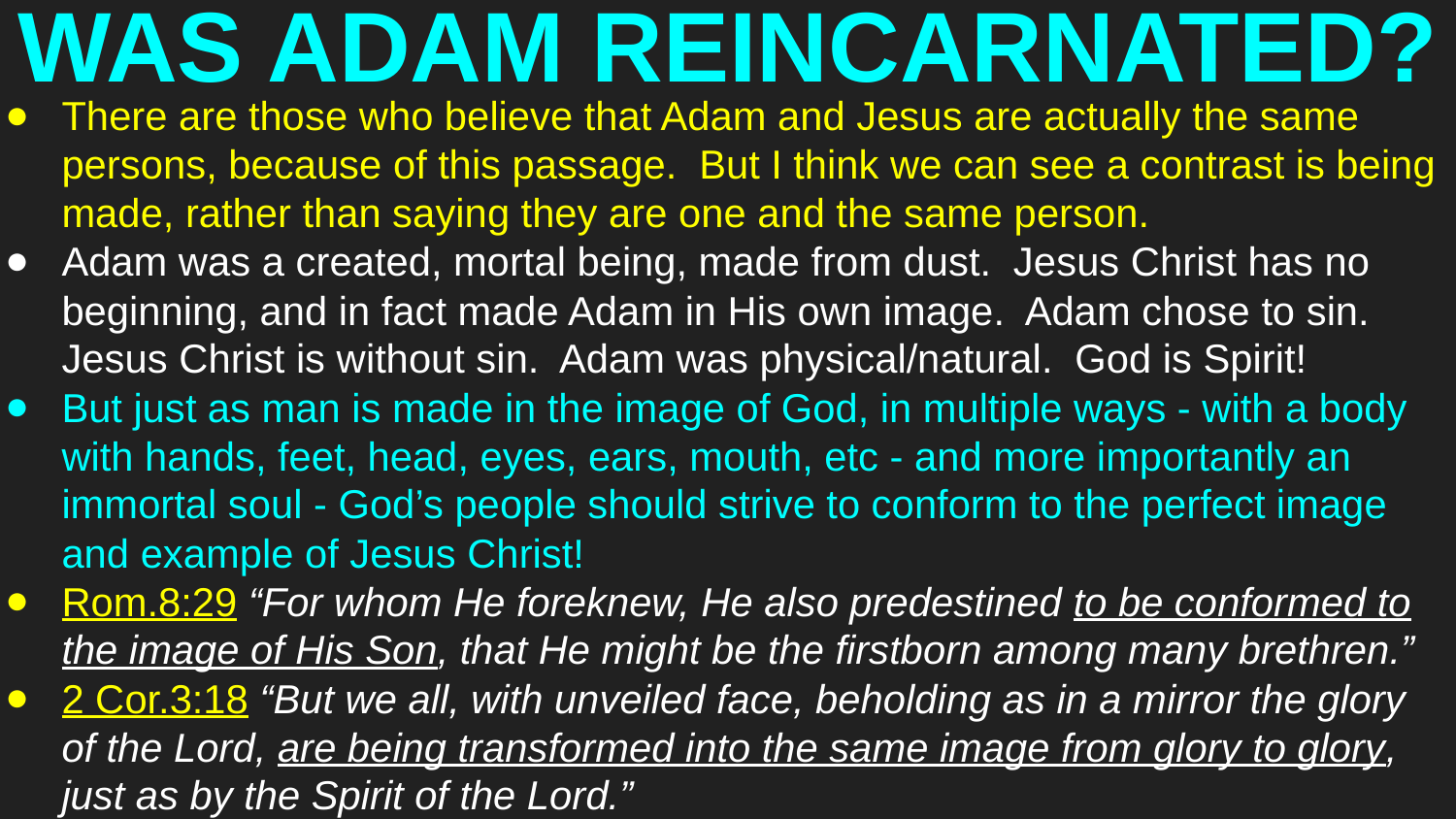

# WAS ADAM REINCARNATED?
There are those who believe that Adam and Jesus are actually the same persons, because of this passage.  But I think we can see a contrast is being made, rather than saying they are one and the same person.
Adam was a created, mortal being, made from dust.  Jesus Christ has no beginning, and in fact made Adam in His own image.  Adam chose to sin.  Jesus Christ is without sin.  Adam was physical/natural.  God is Spirit!
But just as man is made in the image of God, in multiple ways - with a body with hands, feet, head, eyes, ears, mouth, etc - and more importantly an immortal soul - God’s people should strive to conform to the perfect image and example of Jesus Christ!
Rom.8:29 “For whom He foreknew, He also predestined to be conformed to the image of His Son, that He might be the firstborn among many brethren.”
2 Cor.3:18 “But we all, with unveiled face, beholding as in a mirror the glory of the Lord, are being transformed into the same image from glory to glory, just as by the Spirit of the Lord.”